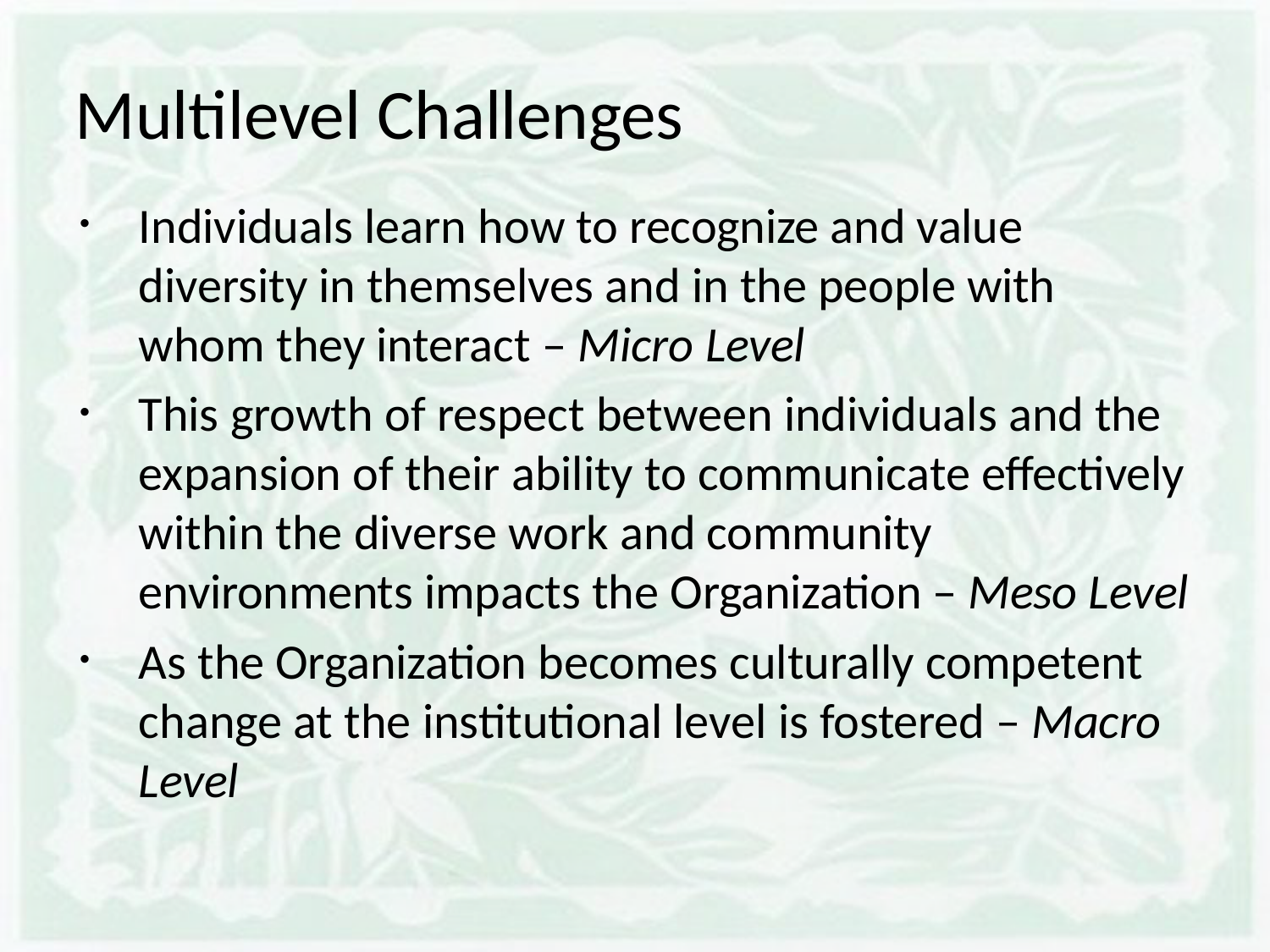

# Multilevel Challenges
Individuals learn how to recognize and value diversity in themselves and in the people with whom they interact – Micro Level
This growth of respect between individuals and the expansion of their ability to communicate effectively within the diverse work and community environments impacts the Organization – Meso Level
As the Organization becomes culturally competent change at the institutional level is fostered – Macro Level